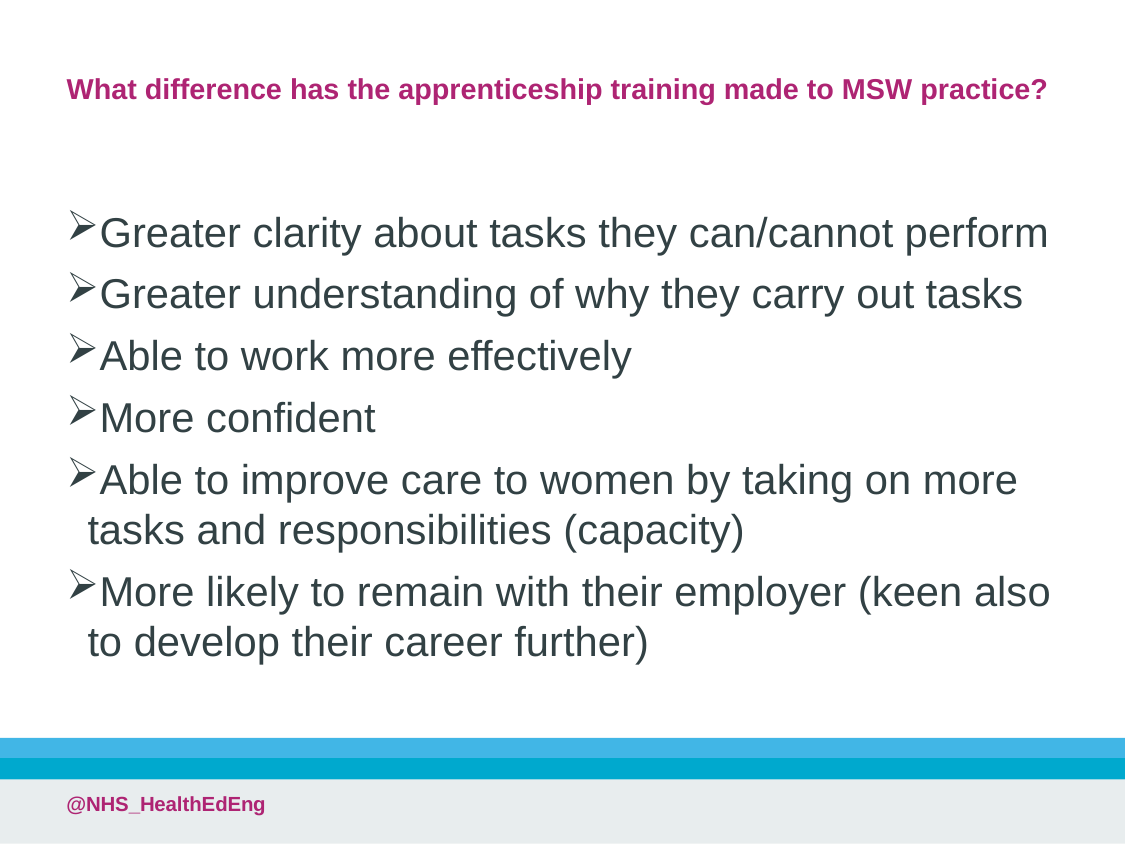

# What difference has the apprenticeship training made to MSW practice?
Greater clarity about tasks they can/cannot perform
Greater understanding of why they carry out tasks
Able to work more effectively
More confident
Able to improve care to women by taking on more tasks and responsibilities (capacity)
More likely to remain with their employer (keen also to develop their career further)